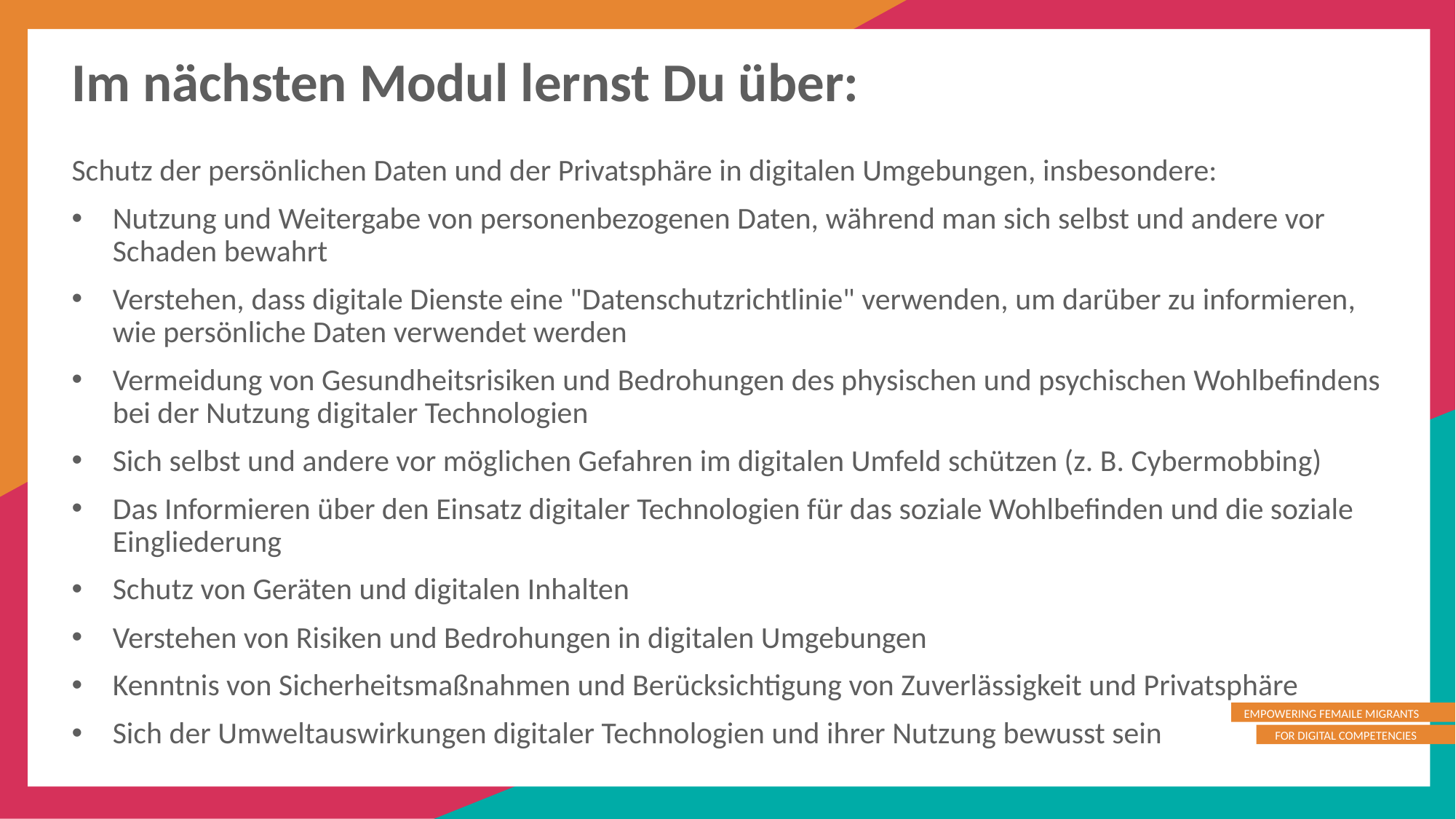

Im nächsten Modul lernst Du über:
Schutz der persönlichen Daten und der Privatsphäre in digitalen Umgebungen, insbesondere:
Nutzung und Weitergabe von personenbezogenen Daten, während man sich selbst und andere vor Schaden bewahrt
Verstehen, dass digitale Dienste eine "Datenschutzrichtlinie" verwenden, um darüber zu informieren, wie persönliche Daten verwendet werden
Vermeidung von Gesundheitsrisiken und Bedrohungen des physischen und psychischen Wohlbefindens bei der Nutzung digitaler Technologien
Sich selbst und andere vor möglichen Gefahren im digitalen Umfeld schützen (z. B. Cybermobbing)
Das Informieren über den Einsatz digitaler Technologien für das soziale Wohlbefinden und die soziale Eingliederung
Schutz von Geräten und digitalen Inhalten
Verstehen von Risiken und Bedrohungen in digitalen Umgebungen
Kenntnis von Sicherheitsmaßnahmen und Berücksichtigung von Zuverlässigkeit und Privatsphäre
Sich der Umweltauswirkungen digitaler Technologien und ihrer Nutzung bewusst sein